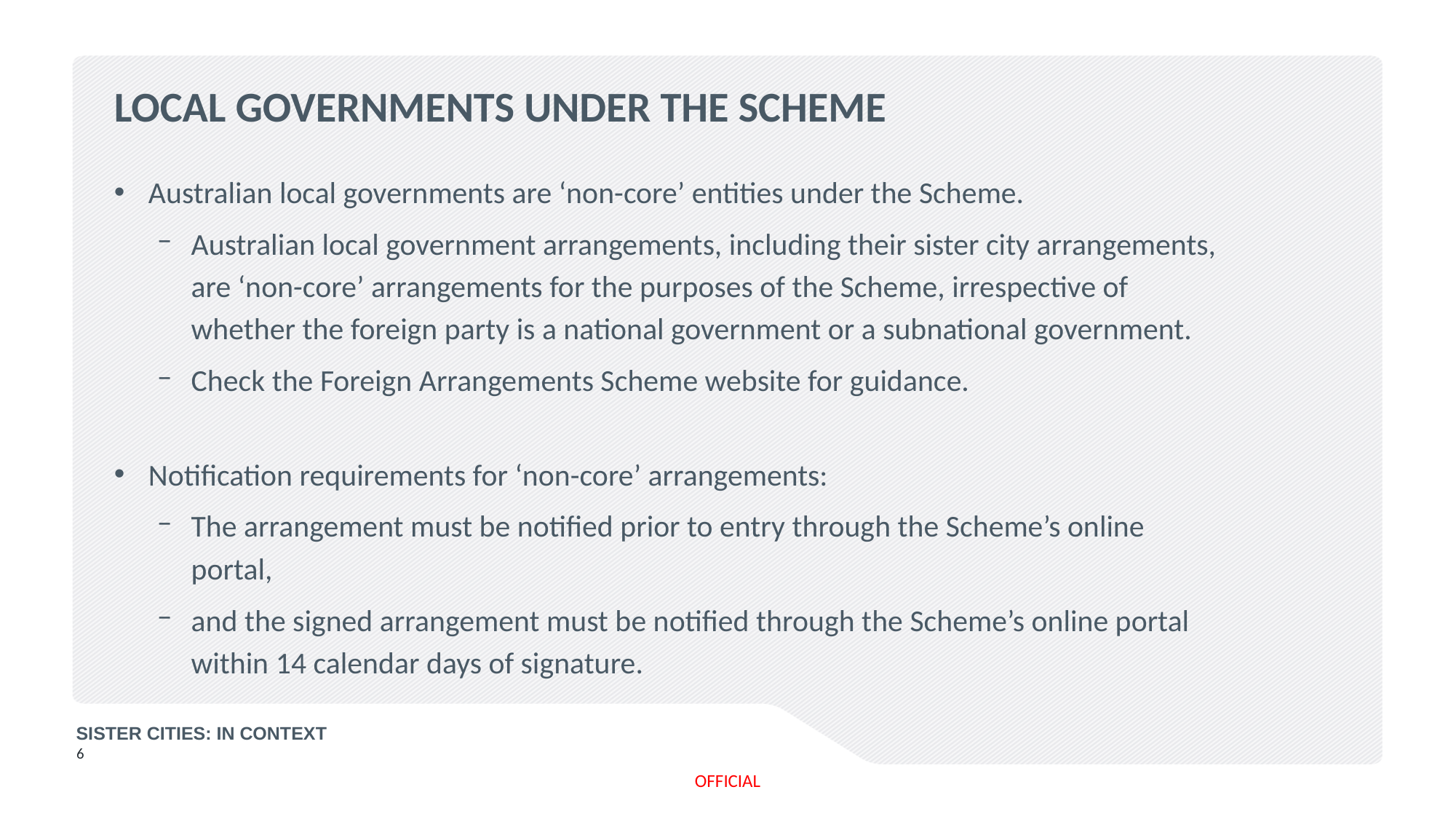

# Local governments under the Scheme
Australian local governments are ‘non-core’ entities under the Scheme.
Australian local government arrangements, including their sister city arrangements, are ‘non-core’ arrangements for the purposes of the Scheme, irrespective of whether the foreign party is a national government or a subnational government.
Check the Foreign Arrangements Scheme website for guidance.
Notification requirements for ‘non-core’ arrangements:
­The arrangement must be notified prior to entry through the Scheme’s online portal,
­and the signed arrangement must be notified through the Scheme’s online portal within 14 calendar days of signature.

SISTER CITIES: IN CONTEXT
6
OFFICIAL